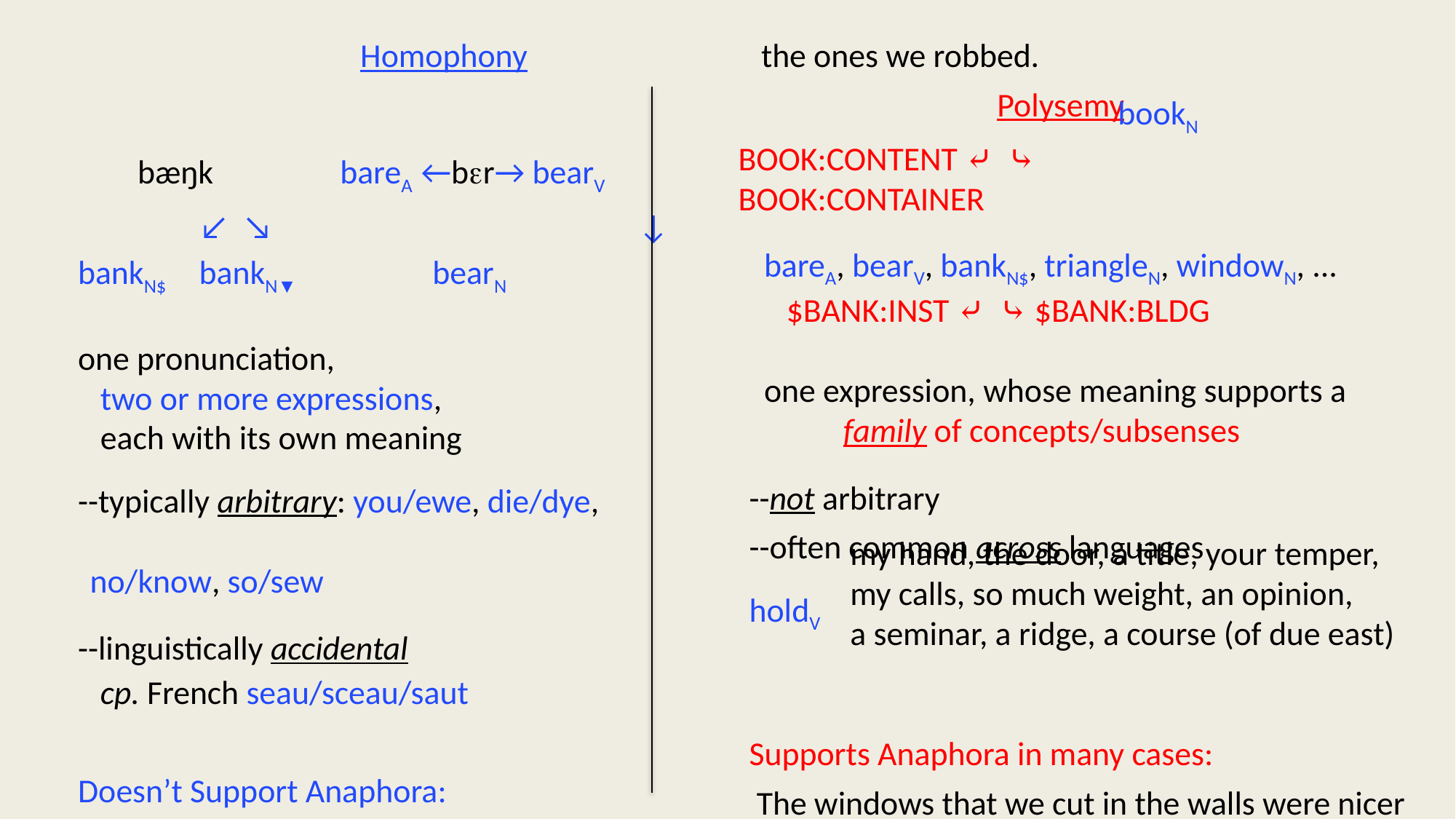

Homophony
        bæŋk                 bareA  ←bεr→ bearV
 	 	↙ ︎ ↘︎   			               ↓
bankN$ 	bankN▼      ︎                       bearN

one pronunciation,
   two or more expressions,
   each with its own meaning
--typically arbitrary: you/ewe, die/dye, 							 no/know, so/sew
--linguistically accidental
   cp. French seau/sceau/saut

Doesn’t Support Anaphora:
*The banks of the river were nicer than                the ones we robbed.
		                 Polysemy

  bareA, bearV, bankN$, triangleN, windowN, ...
     $BANK:INST ⤶  ⤷ $BANK:BLDG

  one expression, whose meaning supports a
	           family of concepts/subsenses
--not arbitrary
--often common across languages
holdV

Supports Anaphora in many cases:
 The windows that we cut in the walls were nicer than the ones we installed.
			       bookN
BOOK:CONTENT ⤶  ⤷ BOOK:CONTAINER
my hand, the door, a title, your temper, my calls, so much weight, an opinion,
a seminar, a ridge, a course (of due east)